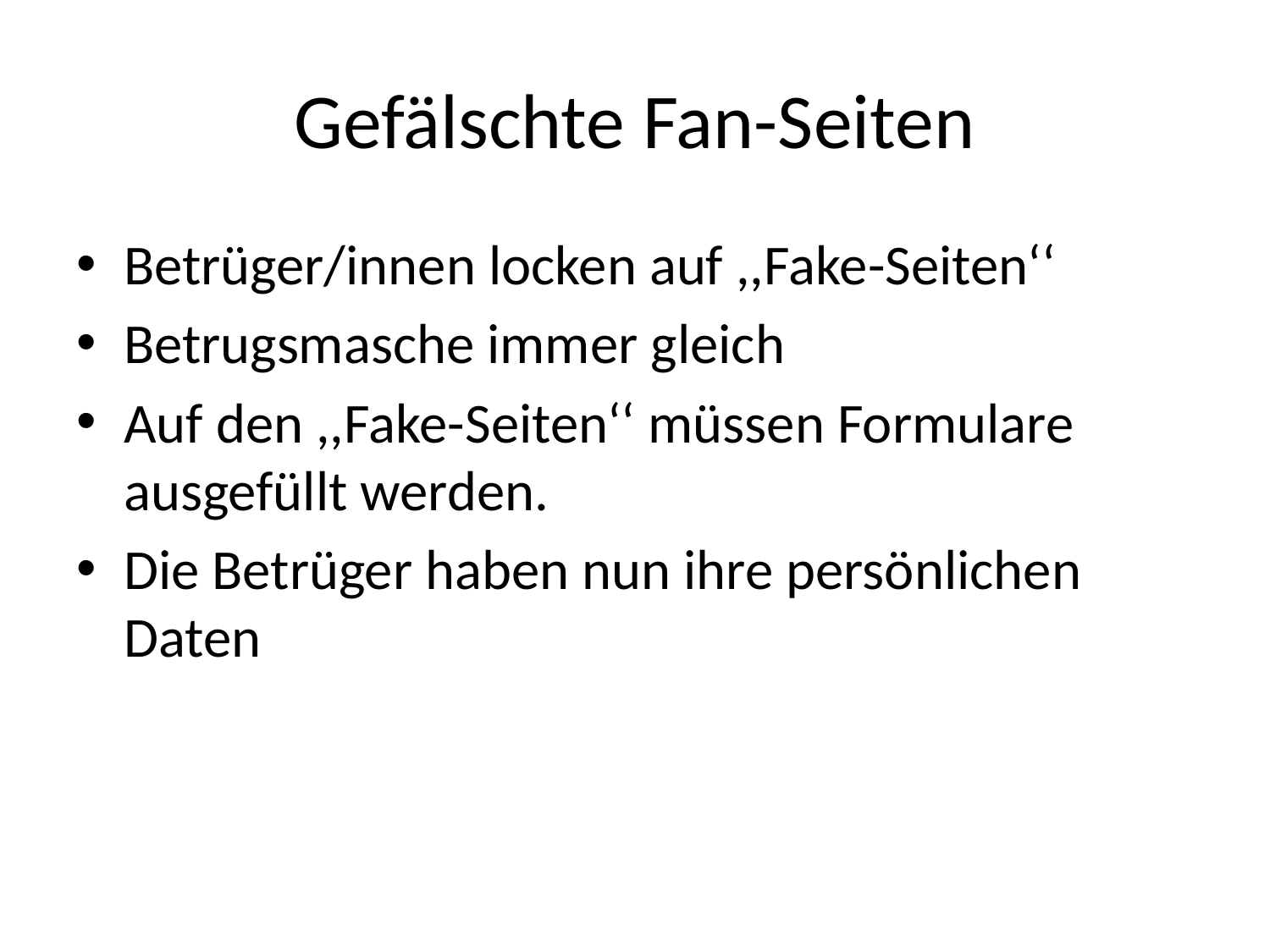

# Gefälschte Fan-Seiten
Betrüger/innen locken auf ,,Fake-Seiten‘‘
Betrugsmasche immer gleich
Auf den ,,Fake-Seiten‘‘ müssen Formulare ausgefüllt werden.
Die Betrüger haben nun ihre persönlichen Daten